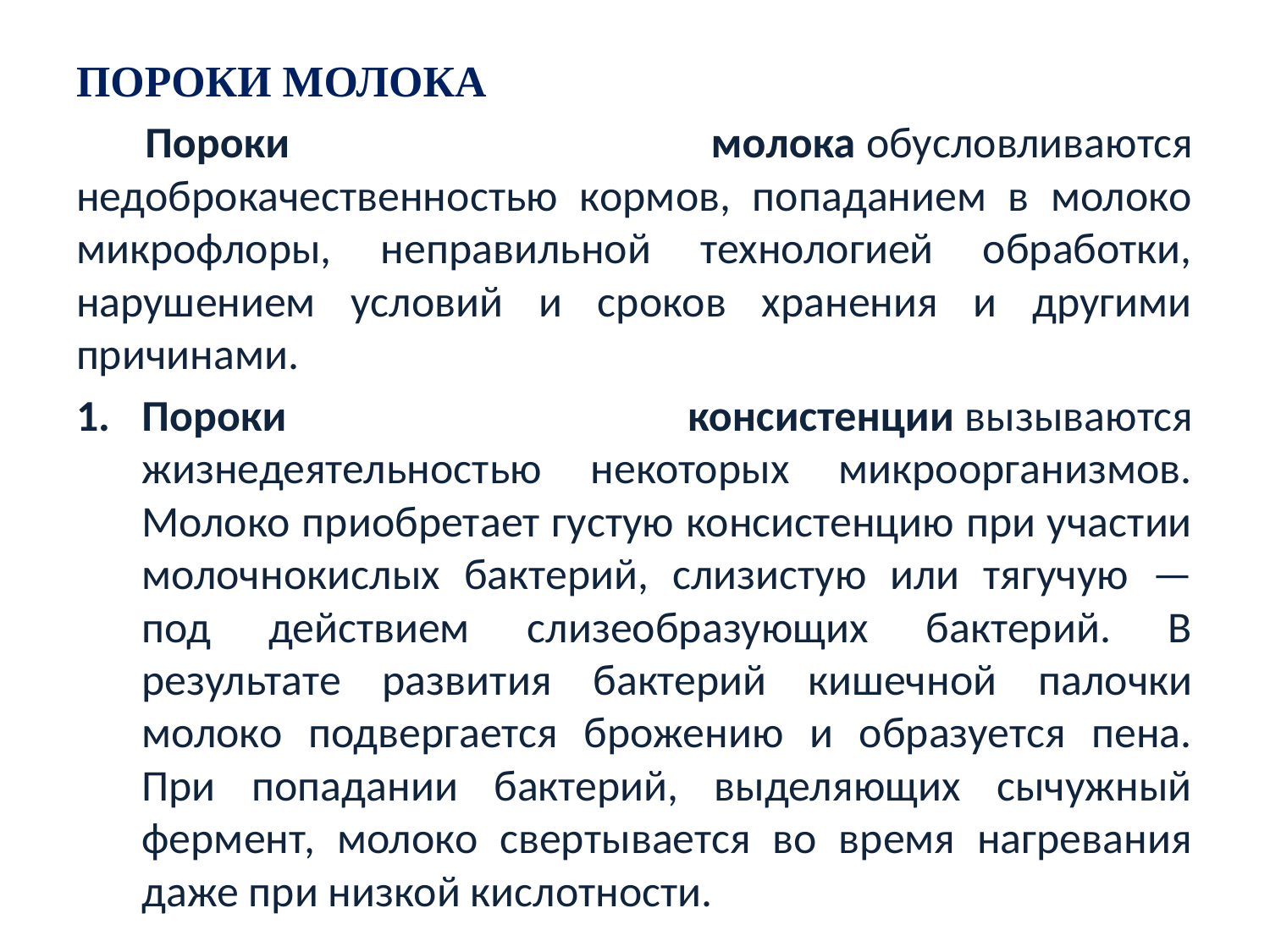

Пороки молока
Пороки молока обусловливаются недоброкачественностью кормов, попаданием в молоко микрофлоры, неправильной технологией обработки, нарушением условий и сроков хранения и другими причинами.
Пороки консистенции вызываются жизнедеятельностью некоторых микроорганизмов. Молоко приобретает густую консистенцию при участии молочнокислых бактерий, слизистую или тягучую — под действием слизеобразующих бактерий. В результате развития бактерий кишечной палочки молоко подвергается брожению и образуется пена. При попадании бактерий, выделяющих сычужный фермент, молоко свертывается во время нагревания даже при низкой кислотности.